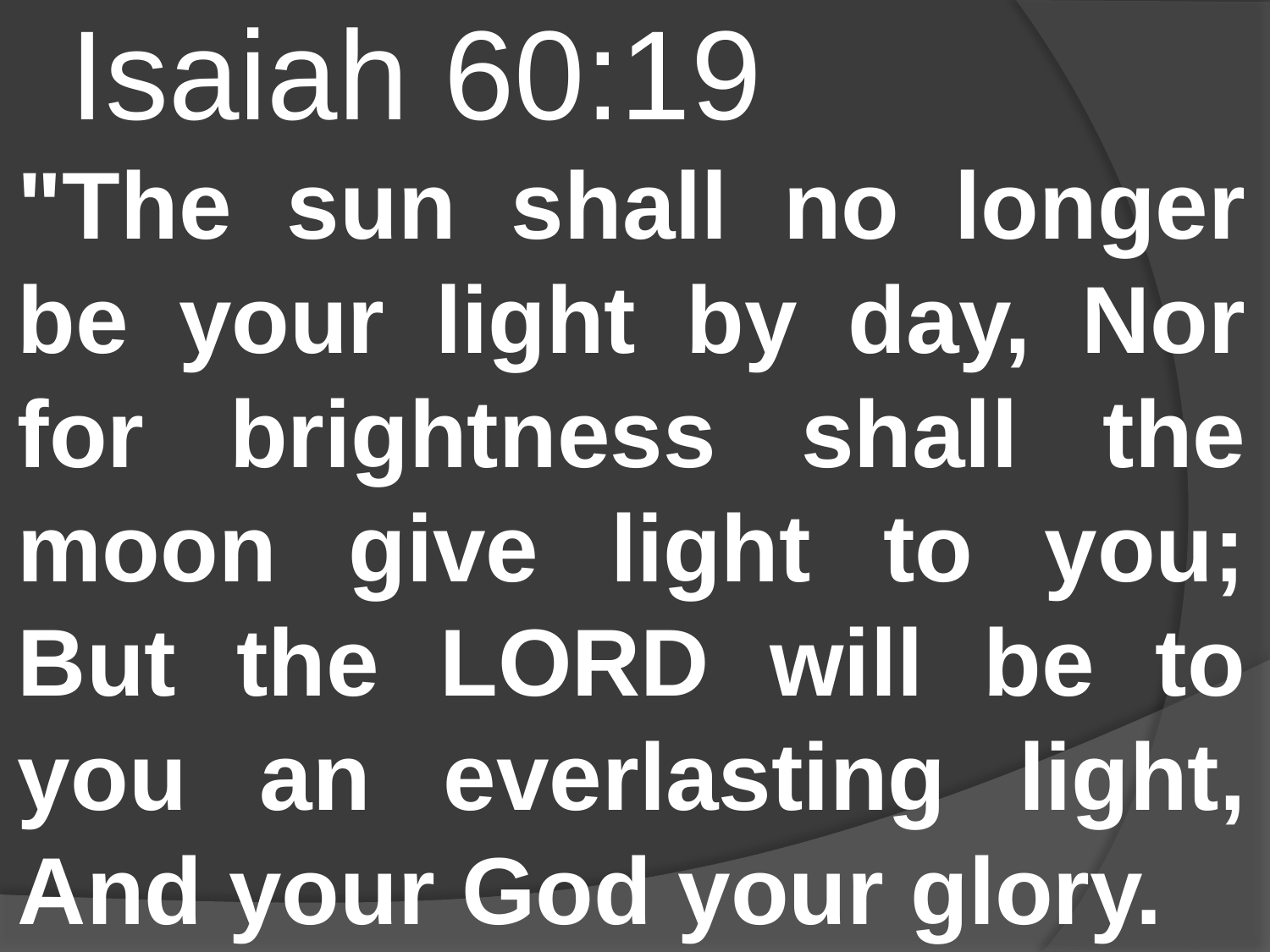

# Isaiah 60:19
"The sun shall no longer be your light by day, Nor for brightness shall the moon give light to you; But the LORD will be to you an everlasting light, And your God your glory.